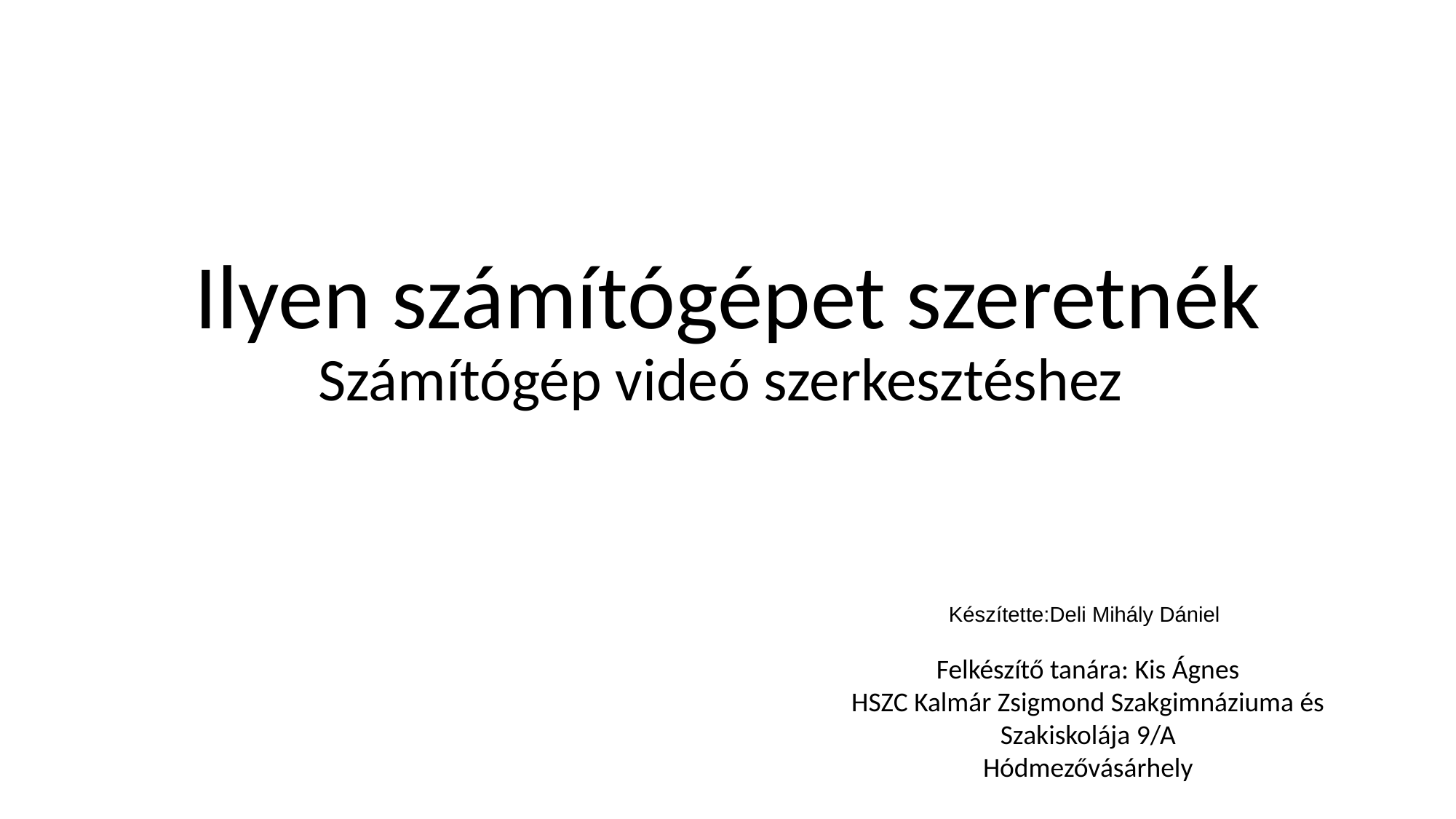

# Ilyen számítógépet szeretnék Számítógép videó szerkesztéshez
Készítette:Deli Mihály Dániel

Felkészítő tanára: Kis Ágnes
HSZC Kalmár Zsigmond Szakgimnáziuma és Szakiskolája 9/A
Hódmezővásárhely